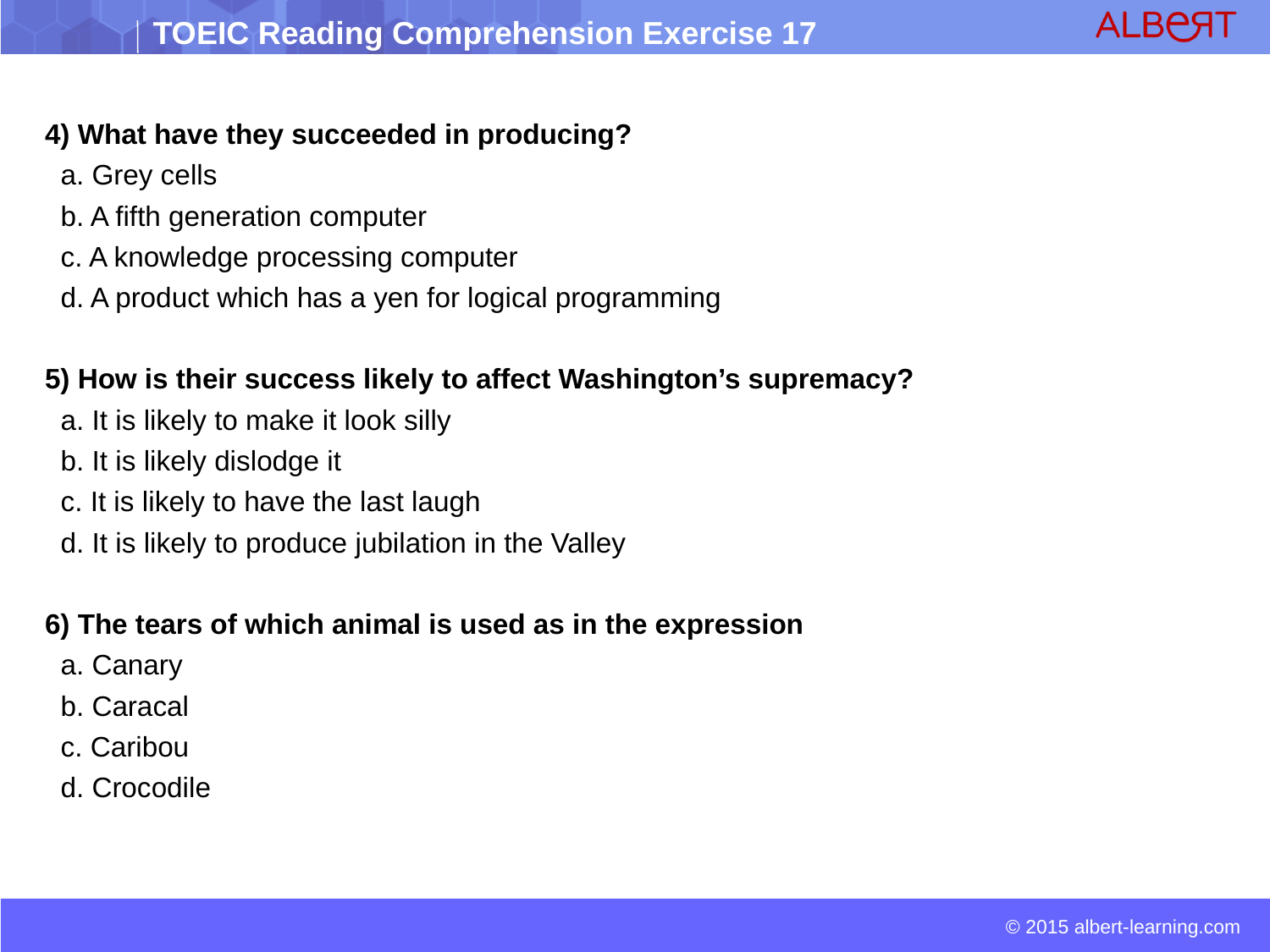

4) What have they succeeded in producing?
  a. Grey cells
  b. A fifth generation computer
  c. A knowledge processing computer
  d. A product which has a yen for logical programming

5) How is their success likely to affect Washington’s supremacy?
  a. It is likely to make it look silly
  b. It is likely dislodge it
  c. It is likely to have the last laugh
  d. It is likely to produce jubilation in the Valley

6) The tears of which animal is used as in the expression
  a. Canary
  b. Caracal
  c. Caribou
  d. Crocodile